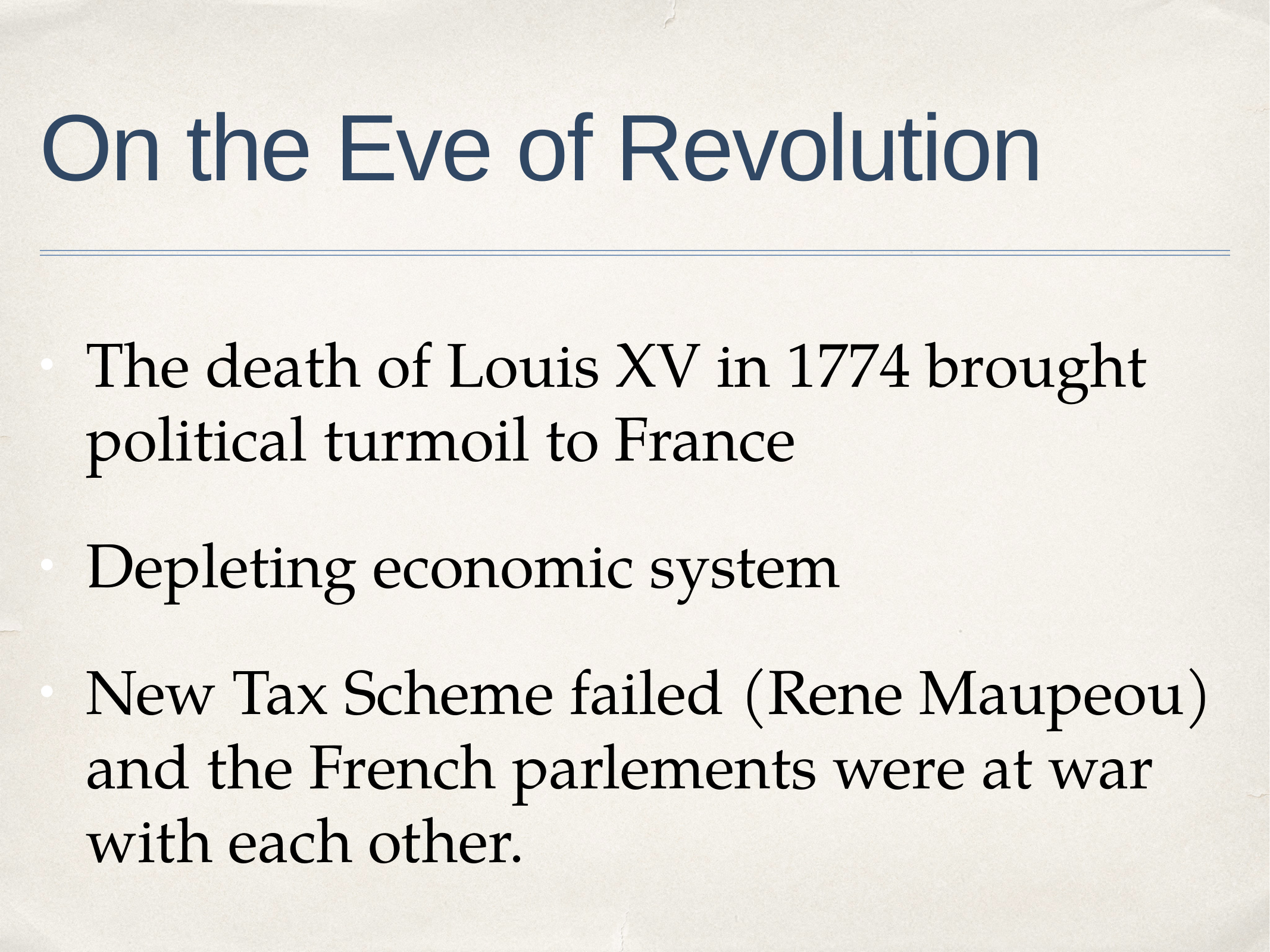

# On the Eve of Revolution
The death of Louis XV in 1774 brought political turmoil to France
Depleting economic system
New Tax Scheme failed (Rene Maupeou) and the French parlements were at war with each other.